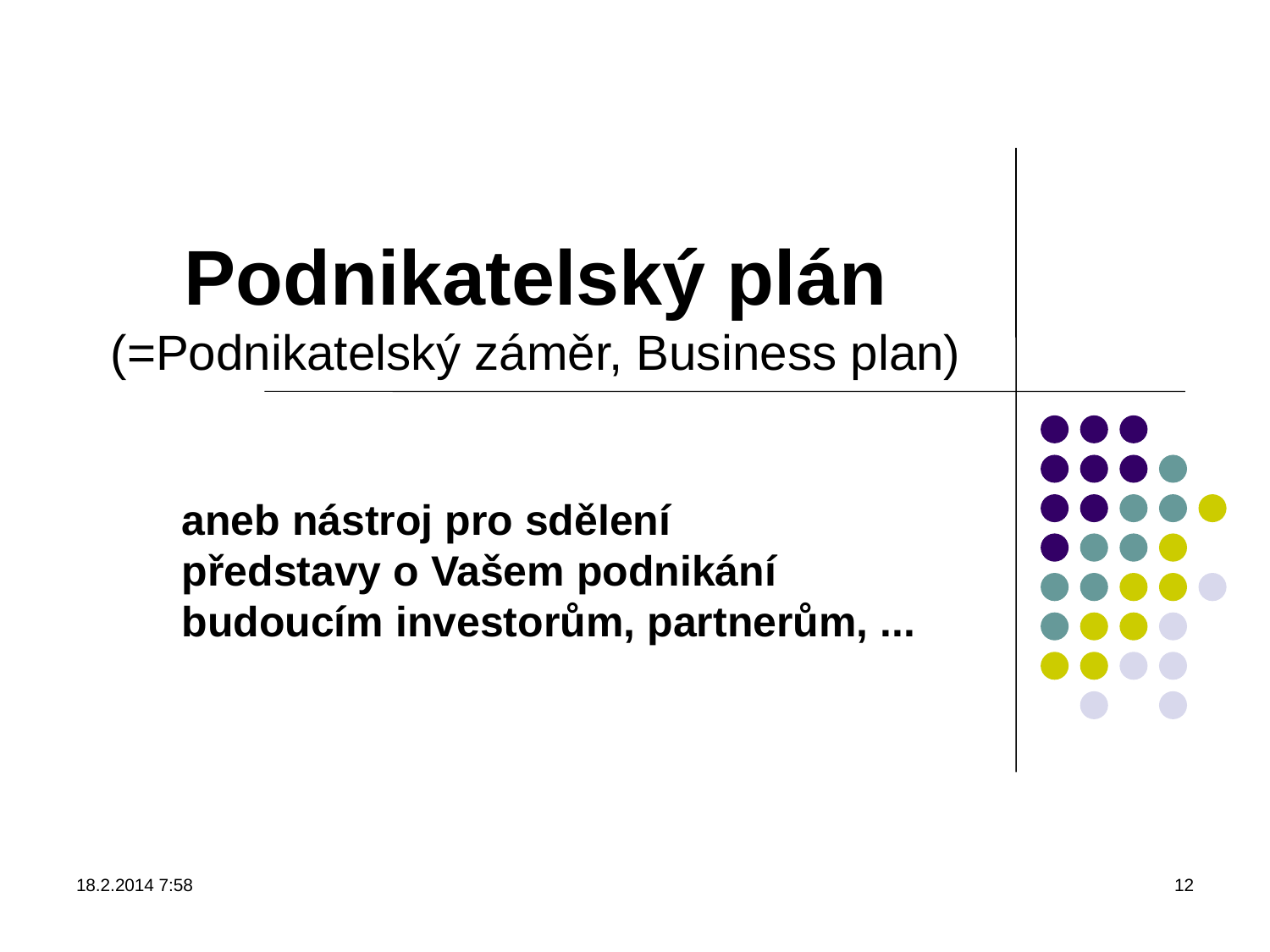

Podnikatelský plán
(=Podnikatelský záměr, Business plan)
aneb nástroj pro sdělení
představy o Vašem podnikání budoucím investorům, partnerům, ...
18.2.2014 7:58
12